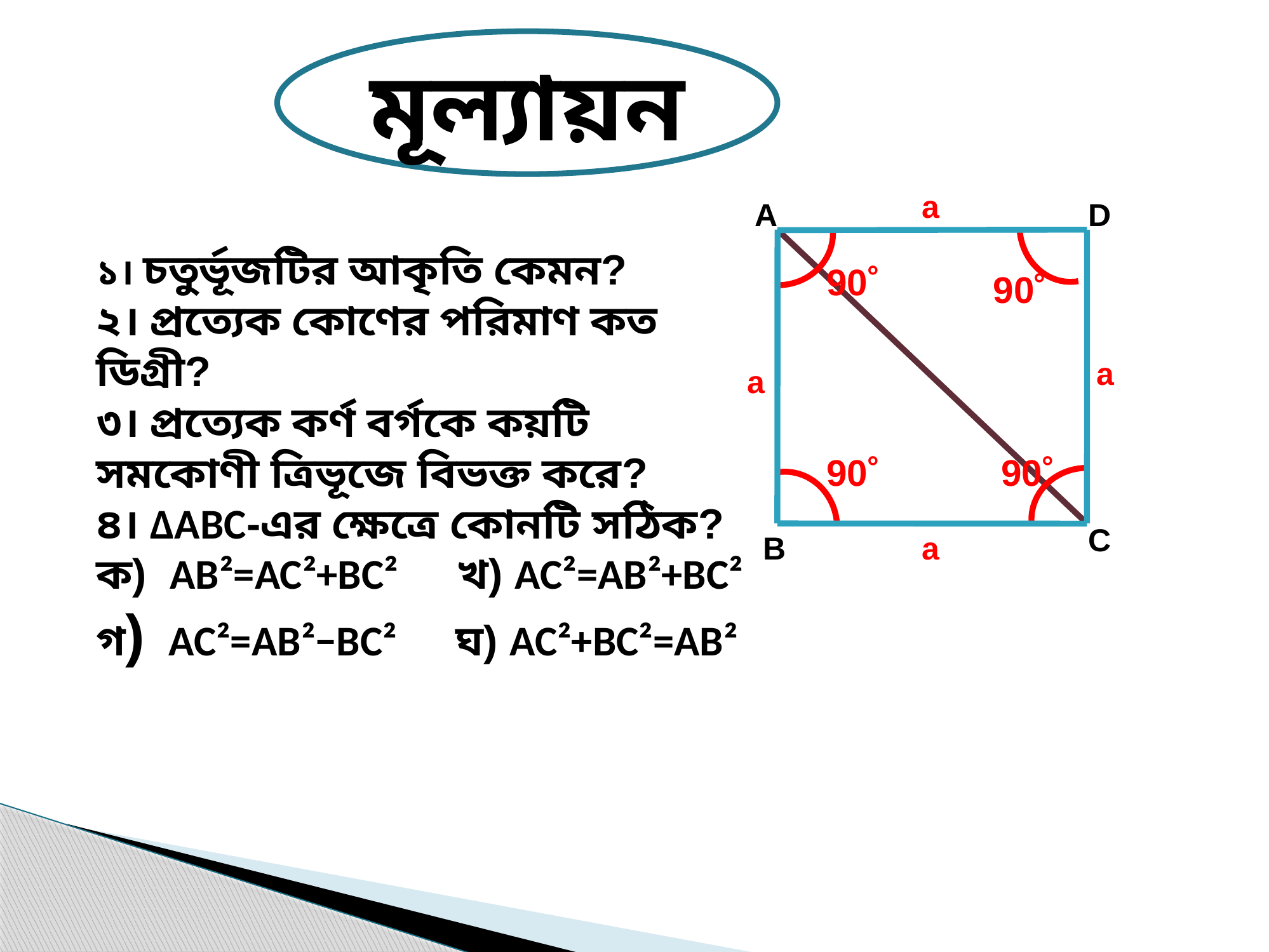

মূল্যায়ন

a
A
D
১। চতুর্ভূজটির আকৃতি কেমন?
২। প্রত্যেক কোণের পরিমাণ কত ডিগ্রী?
৩। প্রত্যেক কর্ণ বর্গকে কয়টি সমকোণী ত্রিভূজে বিভক্ত করে?
৪। ∆ABC-এর ক্ষেত্রে কোনটি সঠিক?
ক)  AB²=AC²+BC²     খ) AC²=AB²+BC²
গ)  AC²=AB²−BC²     ঘ) AC²+BC²=AB²
90˚
90˚
a
a
90˚
90˚

C
B
a